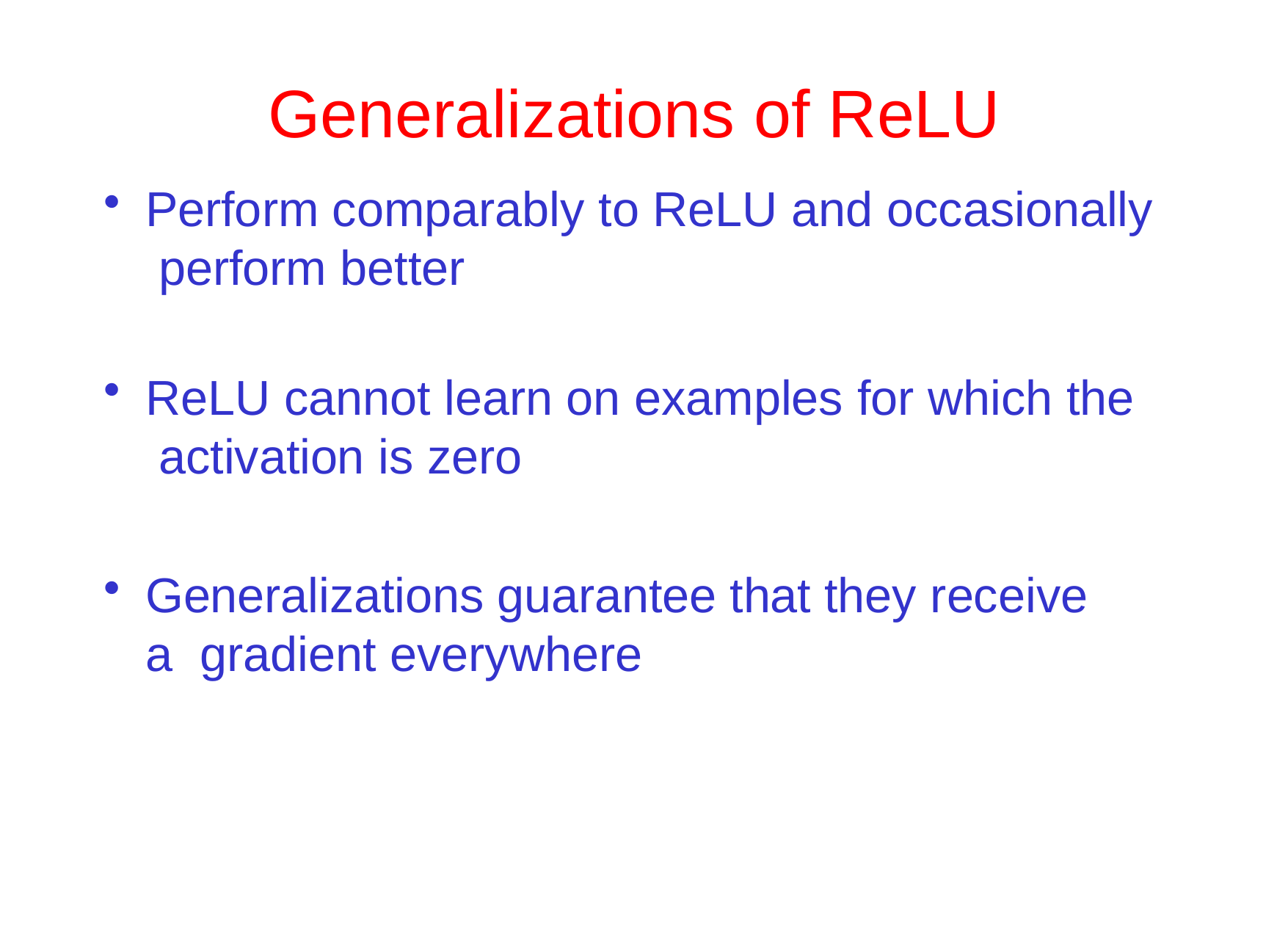

# Generalizations of ReLU
Perform comparably to ReLU and occasionally  perform better

ReLU cannot learn on examples for which the  activation is zero

Generalizations guarantee that they receive a  gradient everywhere